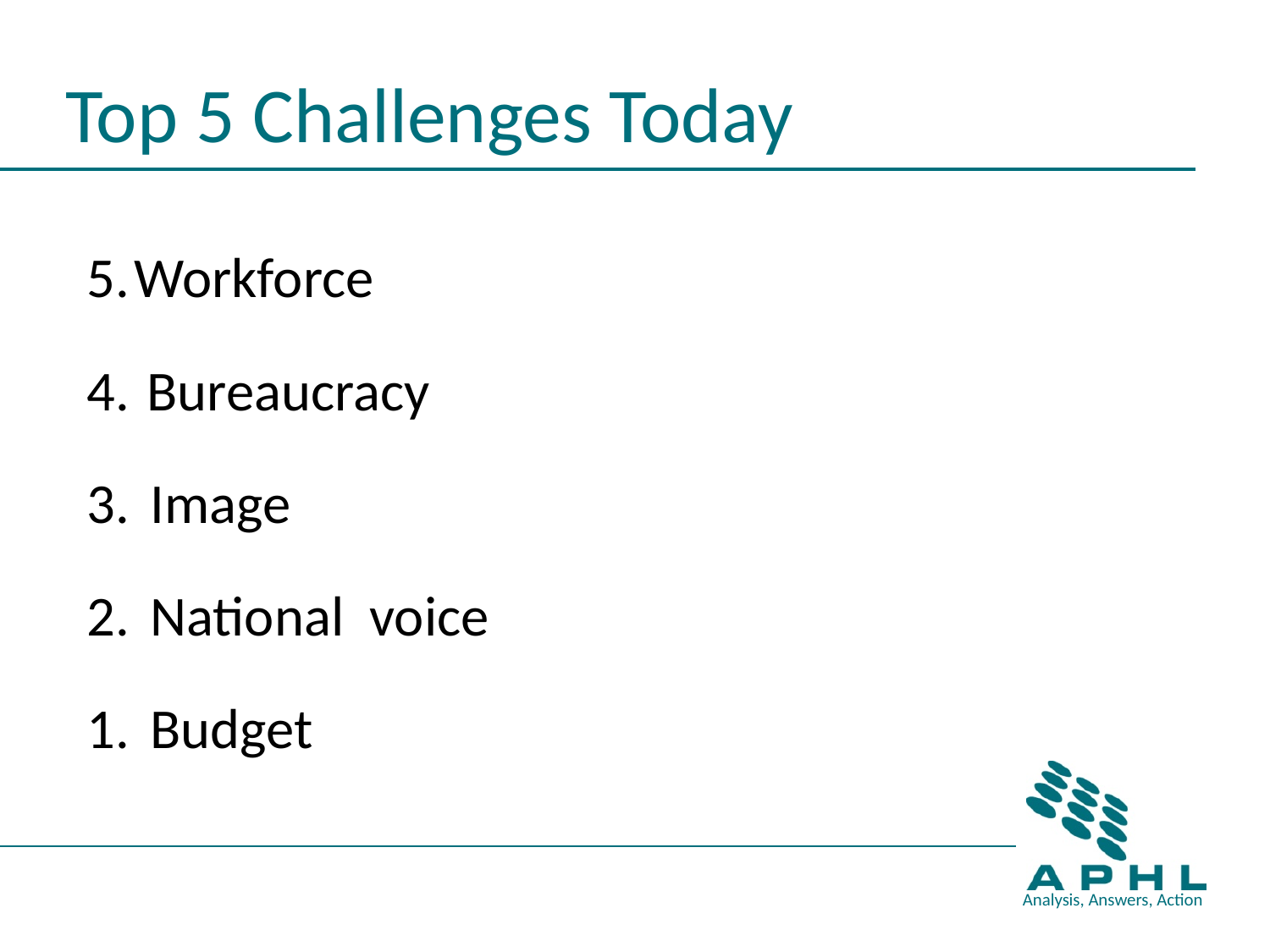

# Top 5 Challenges Today
5.	Workforce
4.	 Bureaucracy
3.	Image
2.	National  voice
1.	Budget